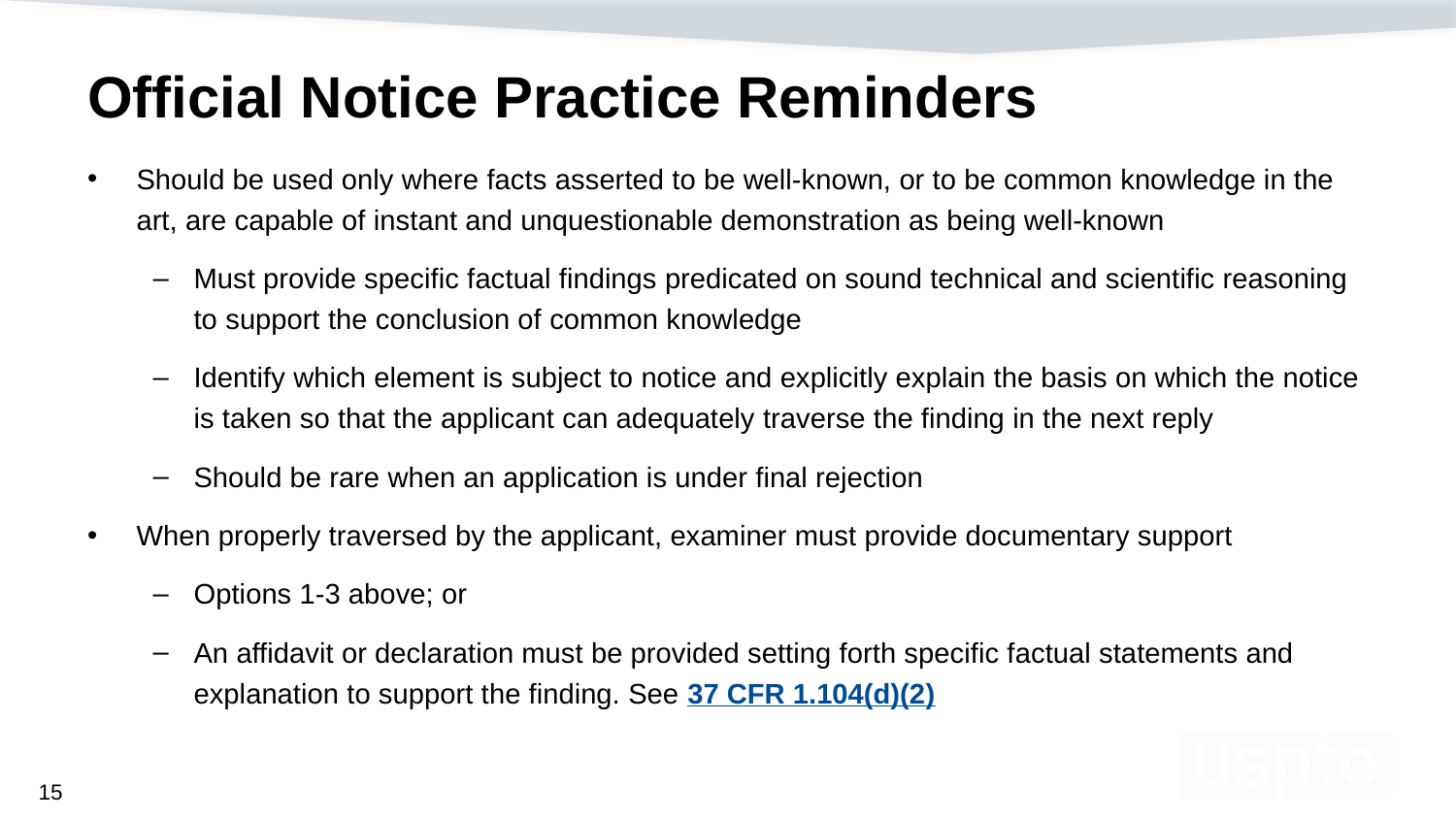

# Official Notice Practice Reminders
Should be used only where facts asserted to be well-known, or to be common knowledge in the art, are capable of instant and unquestionable demonstration as being well-known
Must provide specific factual findings predicated on sound technical and scientific reasoning to support the conclusion of common knowledge
Identify which element is subject to notice and explicitly explain the basis on which the notice is taken so that the applicant can adequately traverse the finding in the next reply
Should be rare when an application is under final rejection
When properly traversed by the applicant, examiner must provide documentary support
Options 1-3 above; or
An affidavit or declaration must be provided setting forth specific factual statements and explanation to support the finding. See 37 CFR 1.104(d)(2)